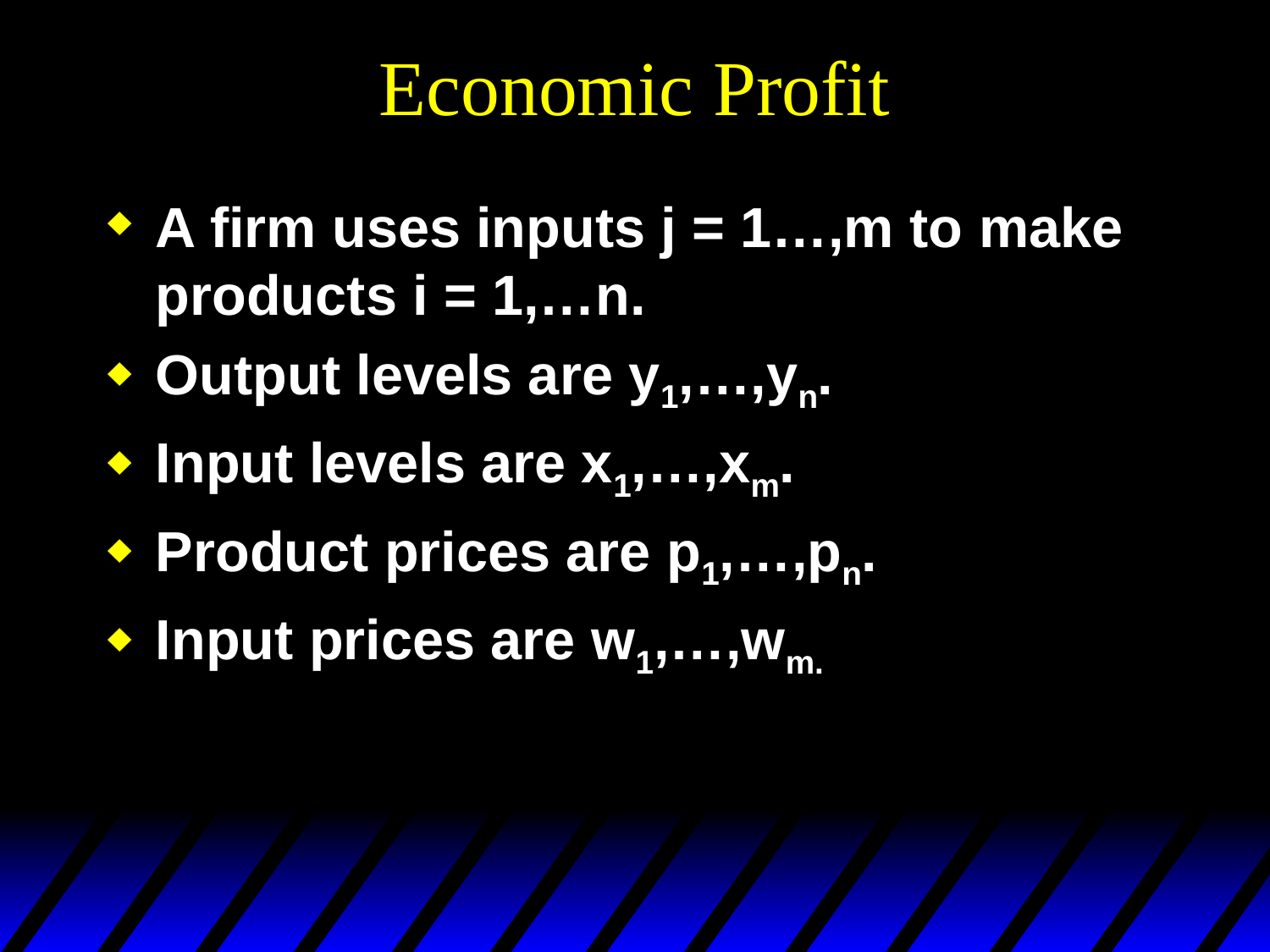

# Economic Profit
A firm uses inputs j = 1…,m to make products i = 1,…n.
Output levels are y1,…,yn.
Input levels are x1,…,xm.
Product prices are p1,…,pn.
Input prices are w1,…,wm.